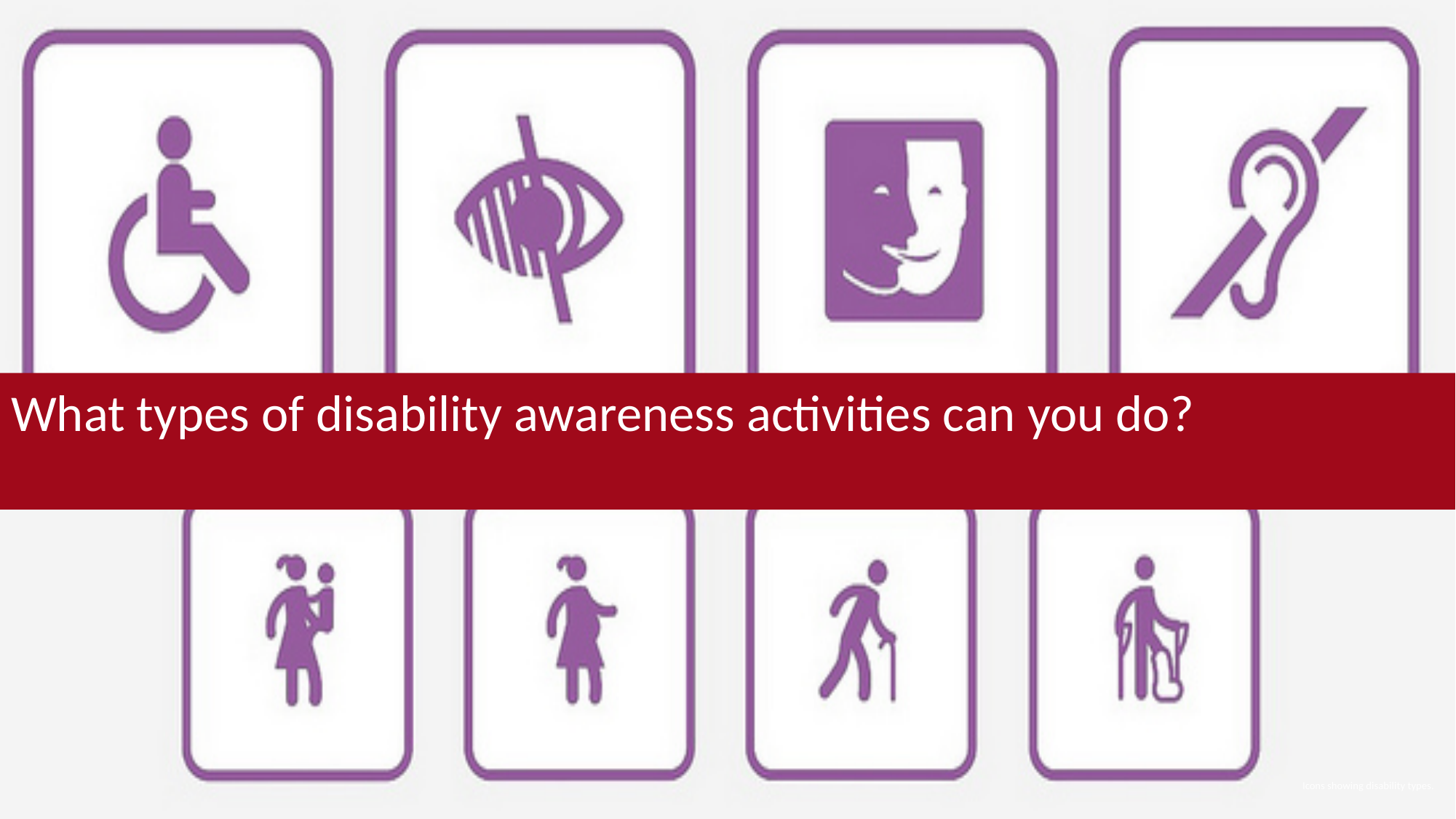

# What types of disability awareness activities can you do?
Icons showing disability types.